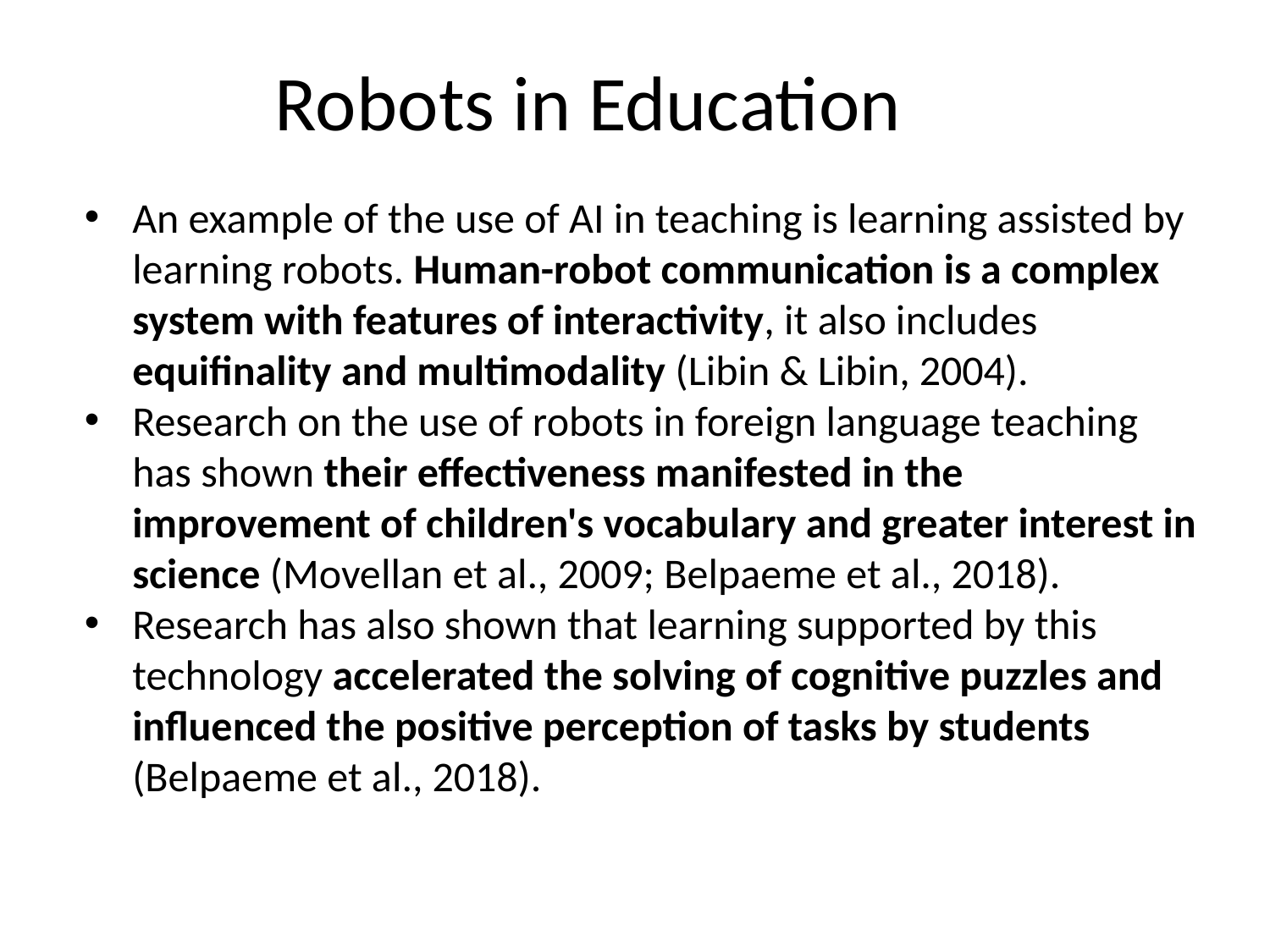

# Robots in Education
An example of the use of AI in teaching is learning assisted by learning robots. Human-robot communication is a complex system with features of interactivity, it also includes equifinality and multimodality (Libin & Libin, 2004).
Research on the use of robots in foreign language teaching has shown their effectiveness manifested in the improvement of children's vocabulary and greater interest in science (Movellan et al., 2009; Belpaeme et al., 2018).
Research has also shown that learning supported by this technology accelerated the solving of cognitive puzzles and influenced the positive perception of tasks by students (Belpaeme et al., 2018).